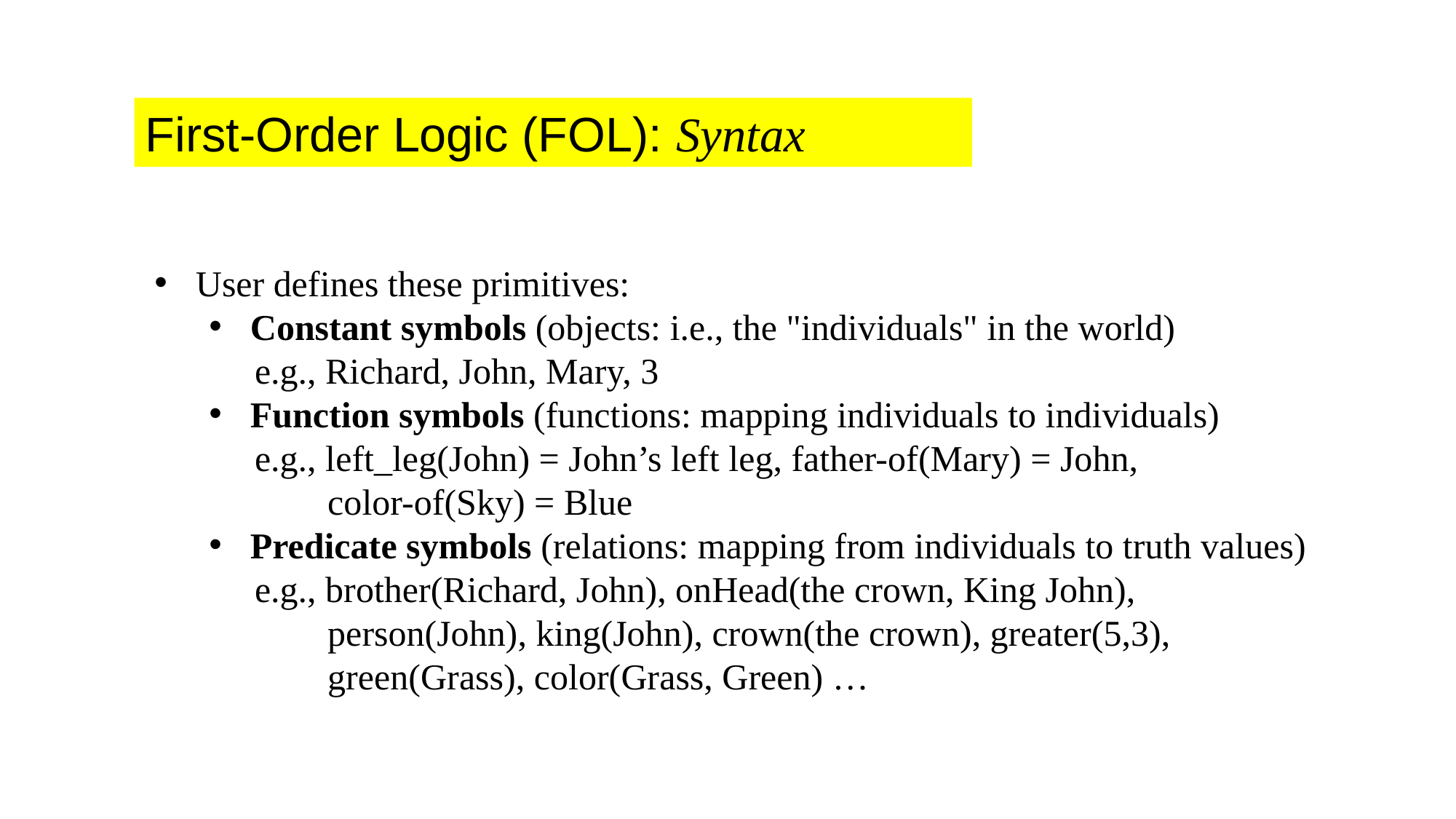

First-Order Logic (FOL): Syntax
User defines these primitives:
Constant symbols (objects: i.e., the "individuals" in the world)
     e.g., Richard, John, Mary, 3
Function symbols (functions: mapping individuals to individuals)
     e.g., left_leg(John) = John’s left leg, father-of(Mary) = John,
             color-of(Sky) = Blue
Predicate symbols (relations: mapping from individuals to truth values)
     e.g., brother(Richard, John), onHead(the crown, King John),
             person(John), king(John), crown(the crown), greater(5,3),
             green(Grass), color(Grass, Green) …